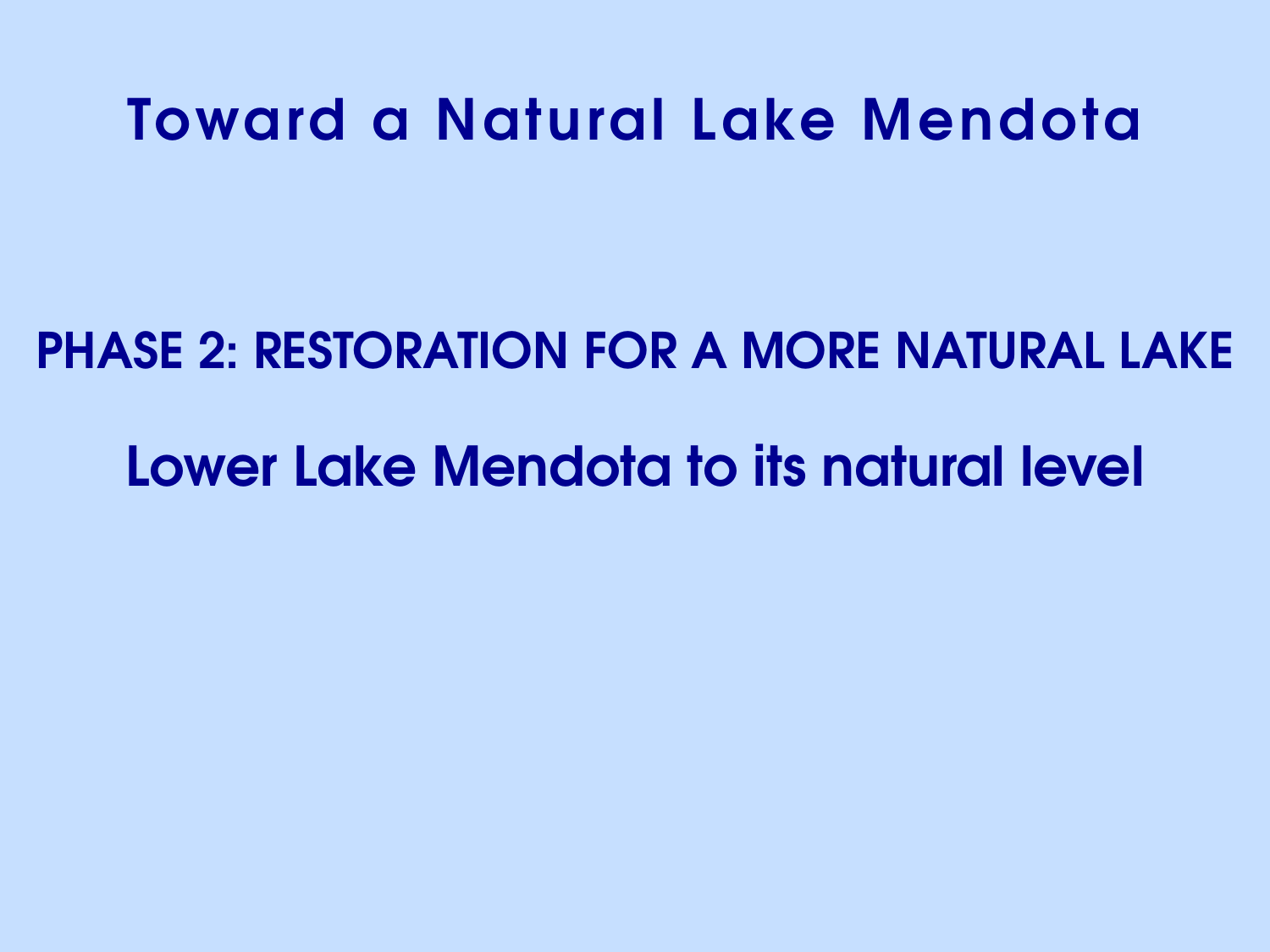

# Toward a Natural Lake Mendota

PHASE 2: RESTORATION FOR A MORE NATURAL LAKE
Lower Lake Mendota to its natural level